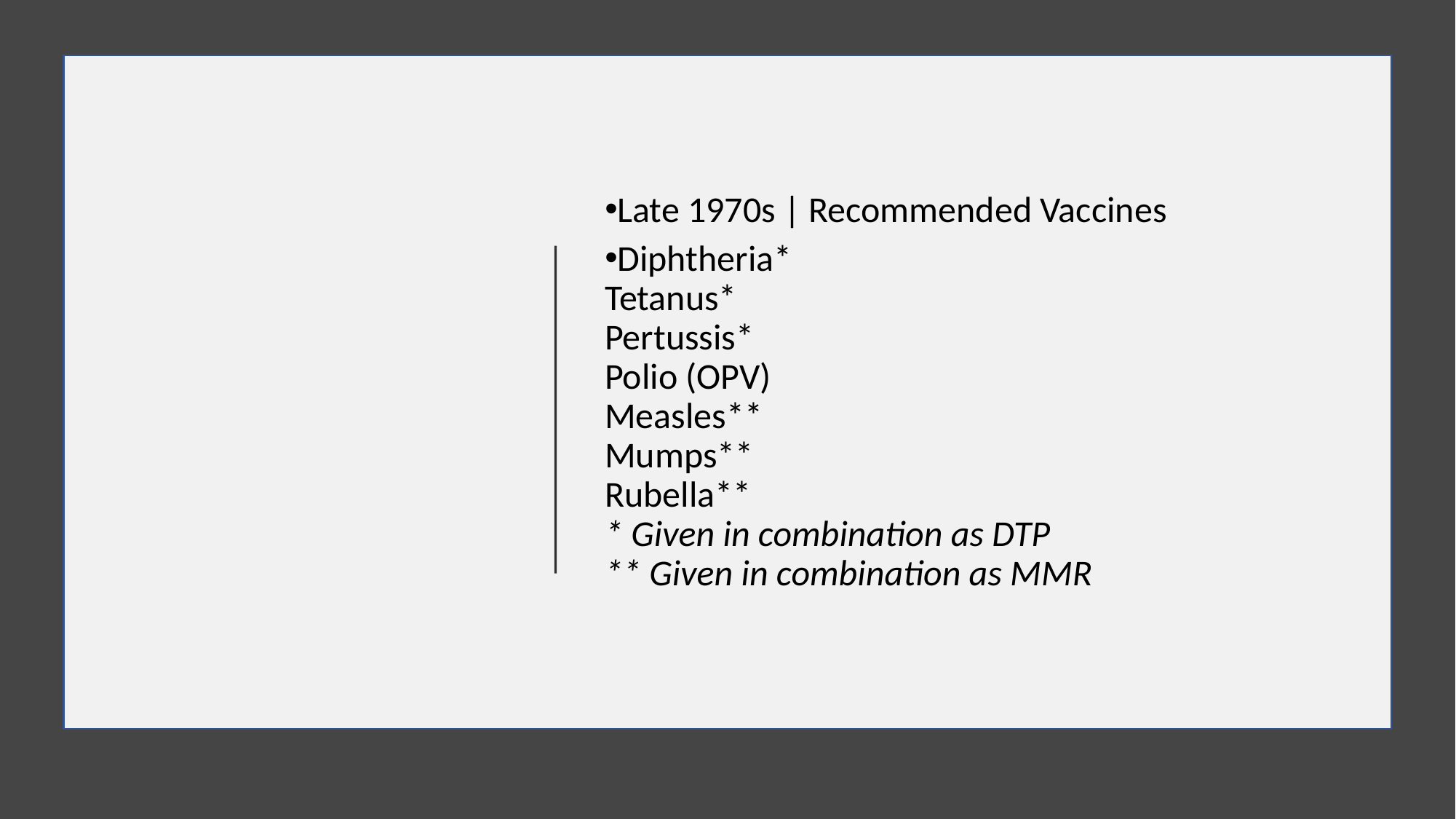

Late 1970s | Recommended Vaccines
Diphtheria*
Tetanus*
Pertussis*
Polio (OPV)
Measles**
Mumps**
Rubella**
* Given in combination as DTP
** Given in combination as MMR